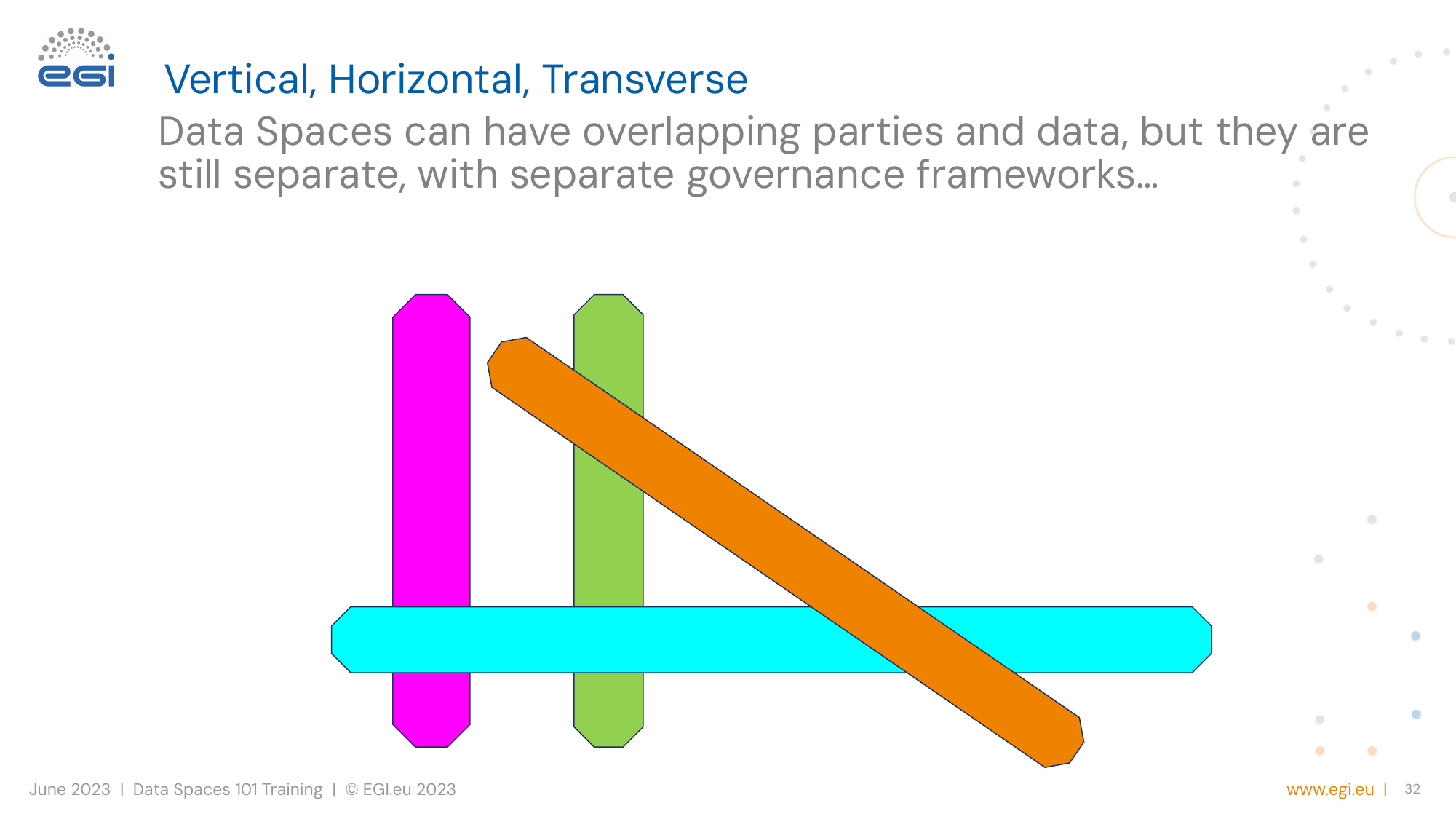

# Vertical, Horizontal, Transverse
Data Spaces can have overlapping parties and data, but they are still separate, with separate governance frameworks…

32